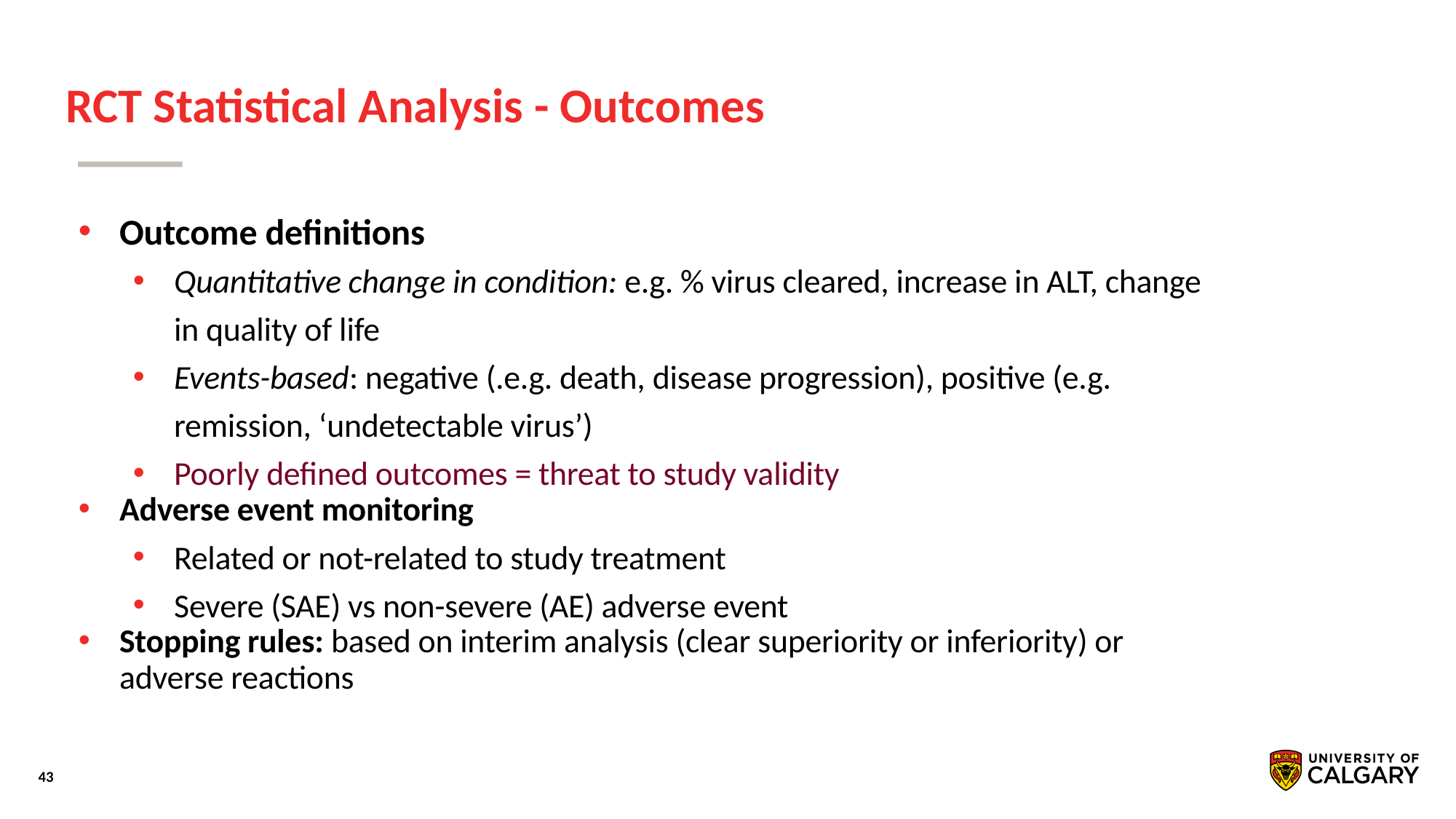

# RCT Statistical Analysis - Outcomes
Outcome definitions
Quantitative change in condition: e.g. % virus cleared, increase in ALT, change in quality of life
Events-based: negative (.e.g. death, disease progression), positive (e.g. remission, ‘undetectable virus’)
Poorly defined outcomes = threat to study validity
Adverse event monitoring
Related or not-related to study treatment
Severe (SAE) vs non-severe (AE) adverse event
Stopping rules: based on interim analysis (clear superiority or inferiority) or adverse reactions